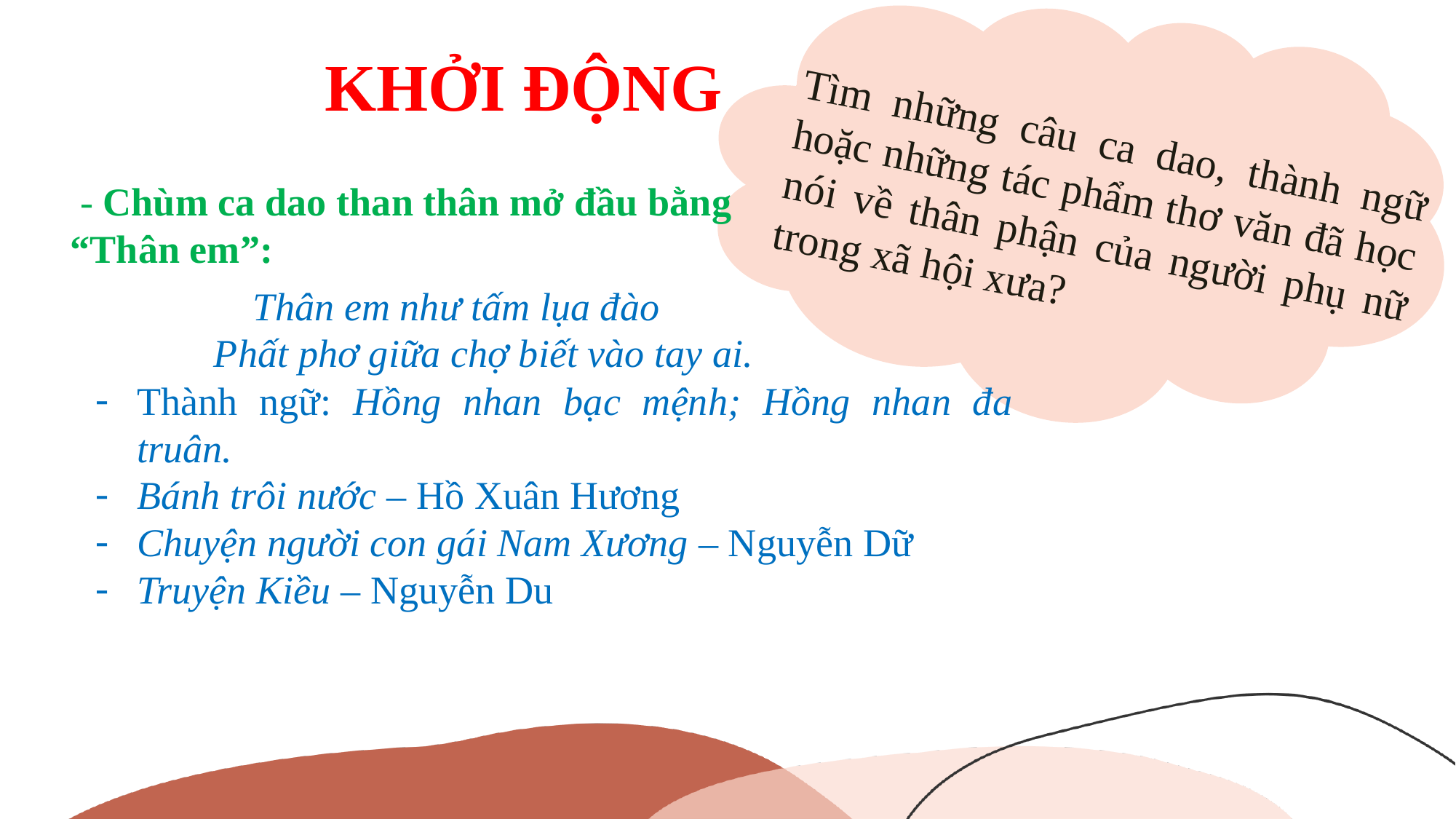

Tìm những câu ca dao, thành ngữ hoặc những tác phẩm thơ văn đã học nói về thân phận của người phụ nữ trong xã hội xưa?

KHỞI ĐỘNG
 - Chùm ca dao than thân mở đầu bằng “Thân em”:
                Thân em như tấm lụa đào
            Phất phơ giữa chợ biết vào tay ai.
Thành ngữ: Hồng nhan bạc mệnh; Hồng nhan đa truân.
Bánh trôi nước – Hồ Xuân Hương
Chuyện người con gái Nam Xương – Nguyễn Dữ
Truyện Kiều – Nguyễn Du